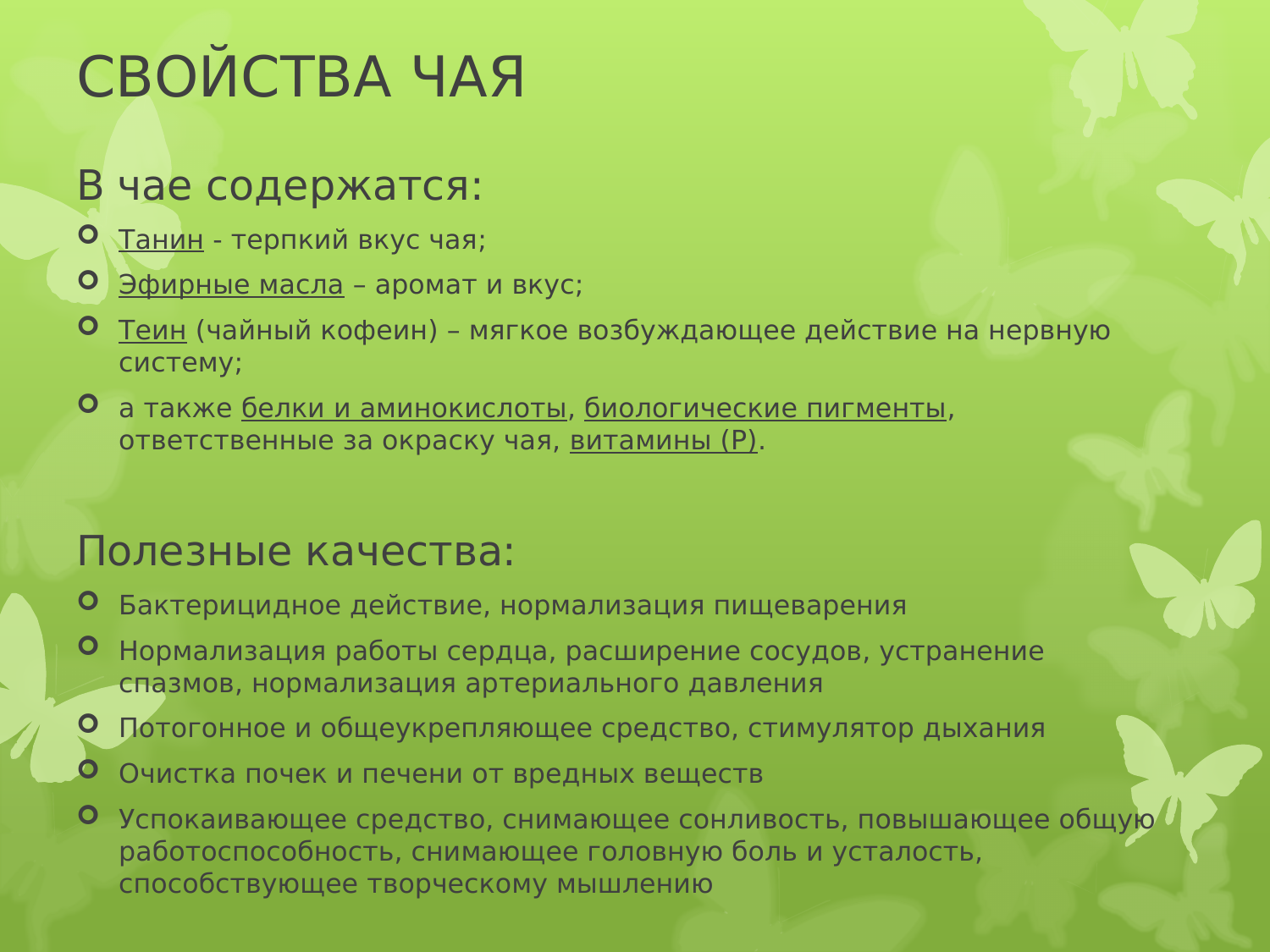

# СВОЙСТВА ЧАЯ
В чае содержатся:
Танин - терпкий вкус чая;
Эфирные масла – аромат и вкус;
Теин (чайный кофеин) – мягкое возбуждающее действие на нервную систему;
а также белки и аминокислоты, биологические пигменты, ответственные за окраску чая, витамины (Р).

Полезные качества:
Бактерицидное действие, нормализация пищеварения
Нормализация работы сердца, расширение сосудов, устранение спазмов, нормализация артериального давления
Потогонное и общеукрепляющее средство, стимулятор дыхания
Очистка почек и печени от вредных веществ
Успокаивающее средство, снимающее сонливость, повышающее общую работоспособность, снимающее головную боль и усталость, способствующее творческому мышлению